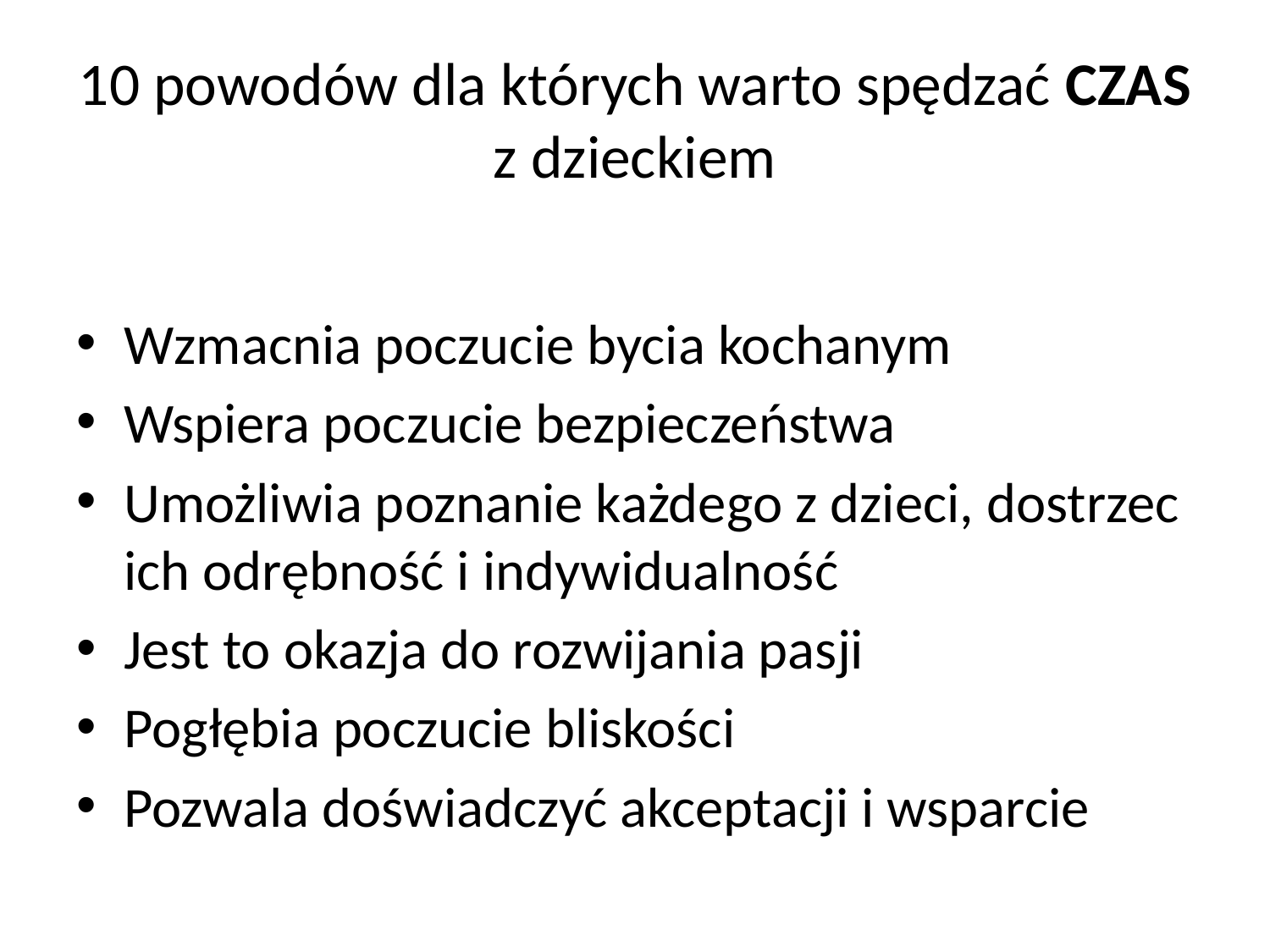

# 10 powodów dla których warto spędzać CZAS z dzieckiem

Wzmacnia poczucie bycia kochanym
Wspiera poczucie bezpieczeństwa
Umożliwia poznanie każdego z dzieci, dostrzec ich odrębność i indywidualność
Jest to okazja do rozwijania pasji
Pogłębia poczucie bliskości
Pozwala doświadczyć akceptacji i wsparcie